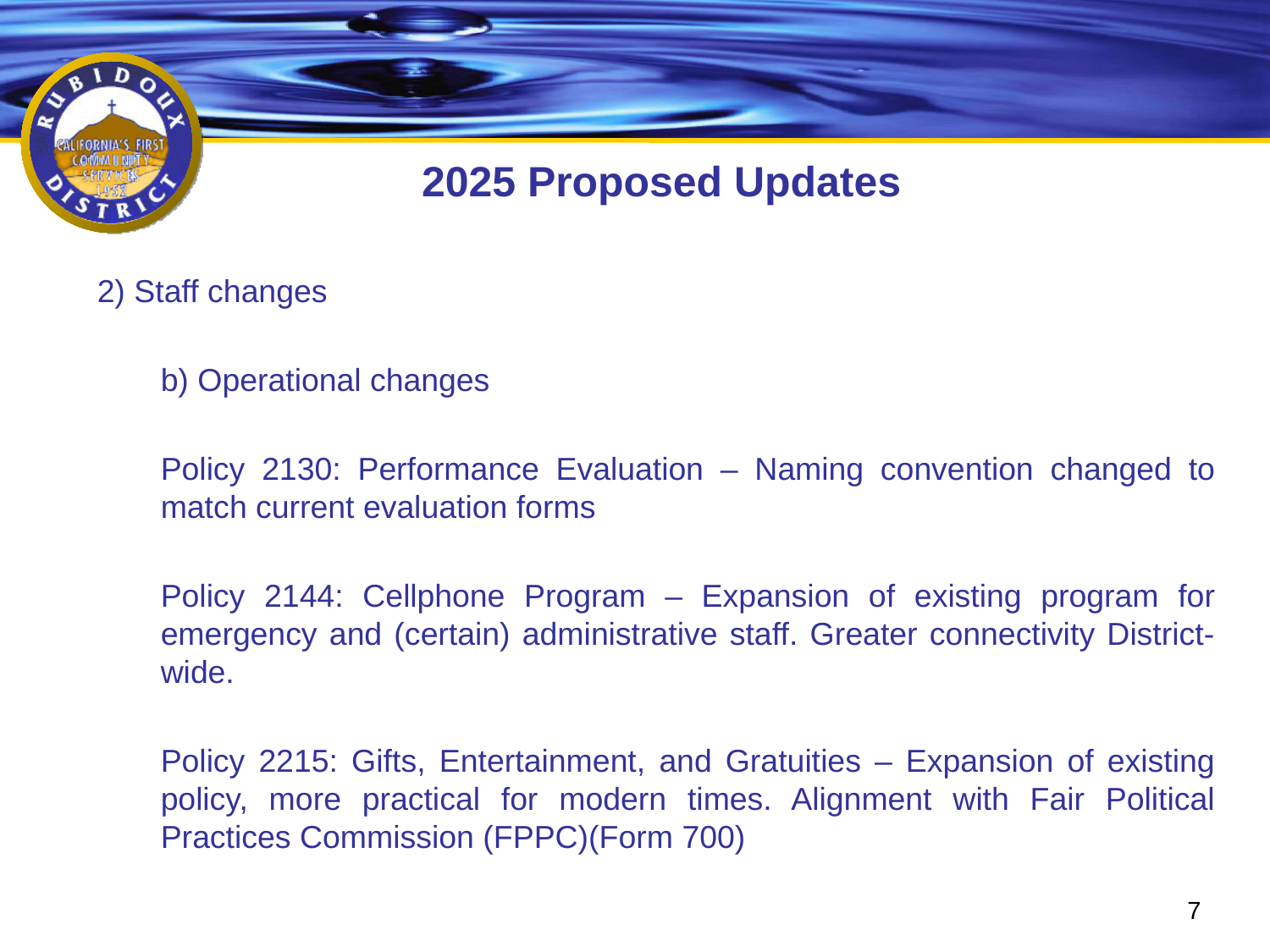

# 2025 Proposed Updates
2) Staff changes

b) Operational changes

Policy 2130: Performance Evaluation – Naming convention changed to match current evaluation forms

Policy 2144: Cellphone Program – Expansion of existing program for emergency and (certain) administrative staff. Greater connectivity District-wide.

Policy 2215: Gifts, Entertainment, and Gratuities – Expansion of existing policy, more practical for modern times. Alignment with Fair Political Practices Commission (FPPC)(Form 700)

7